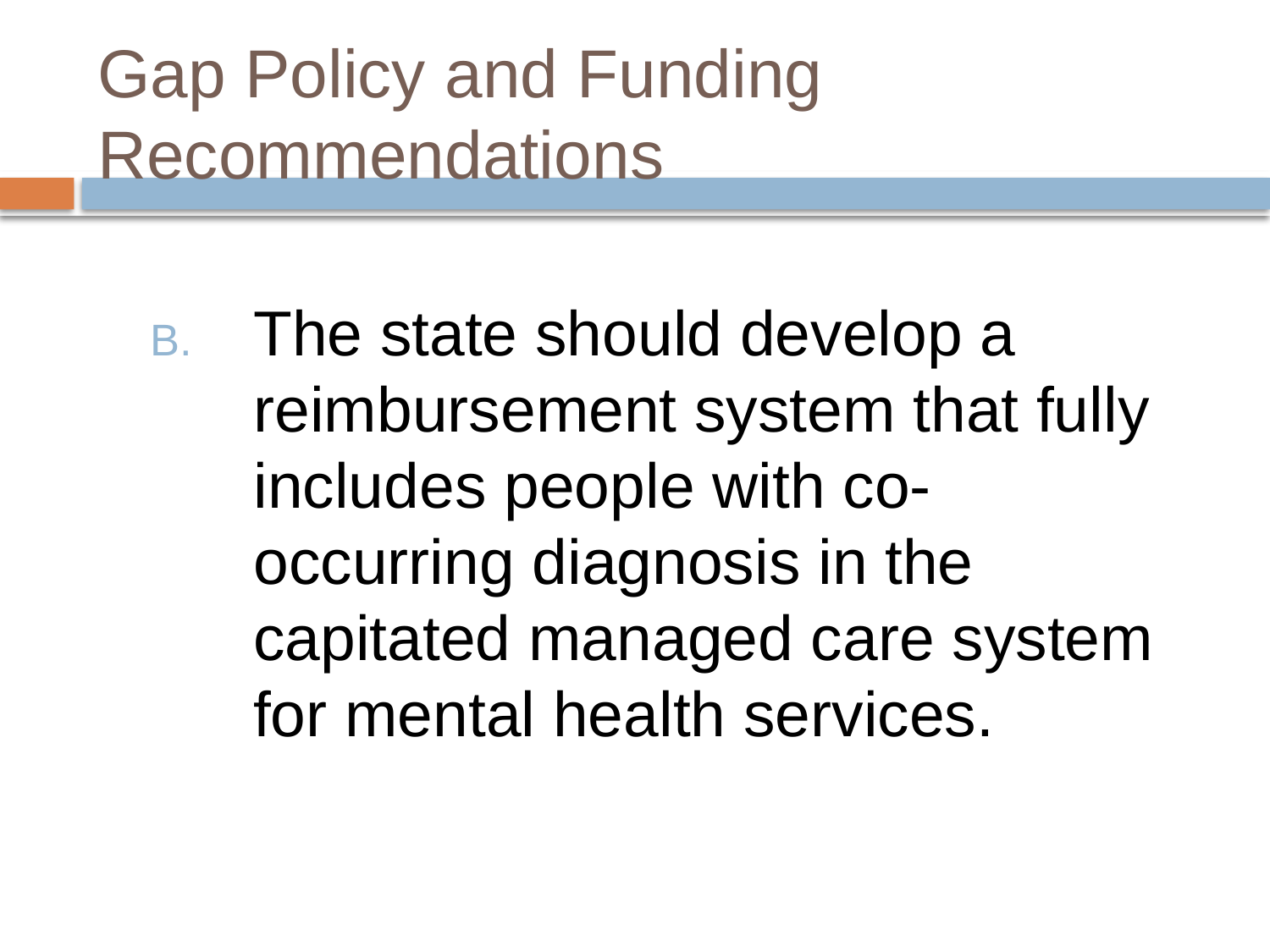

# Gap Policy and Funding Recommendations
The state should develop a reimbursement system that fully includes people with co-occurring diagnosis in the capitated managed care system for mental health services.